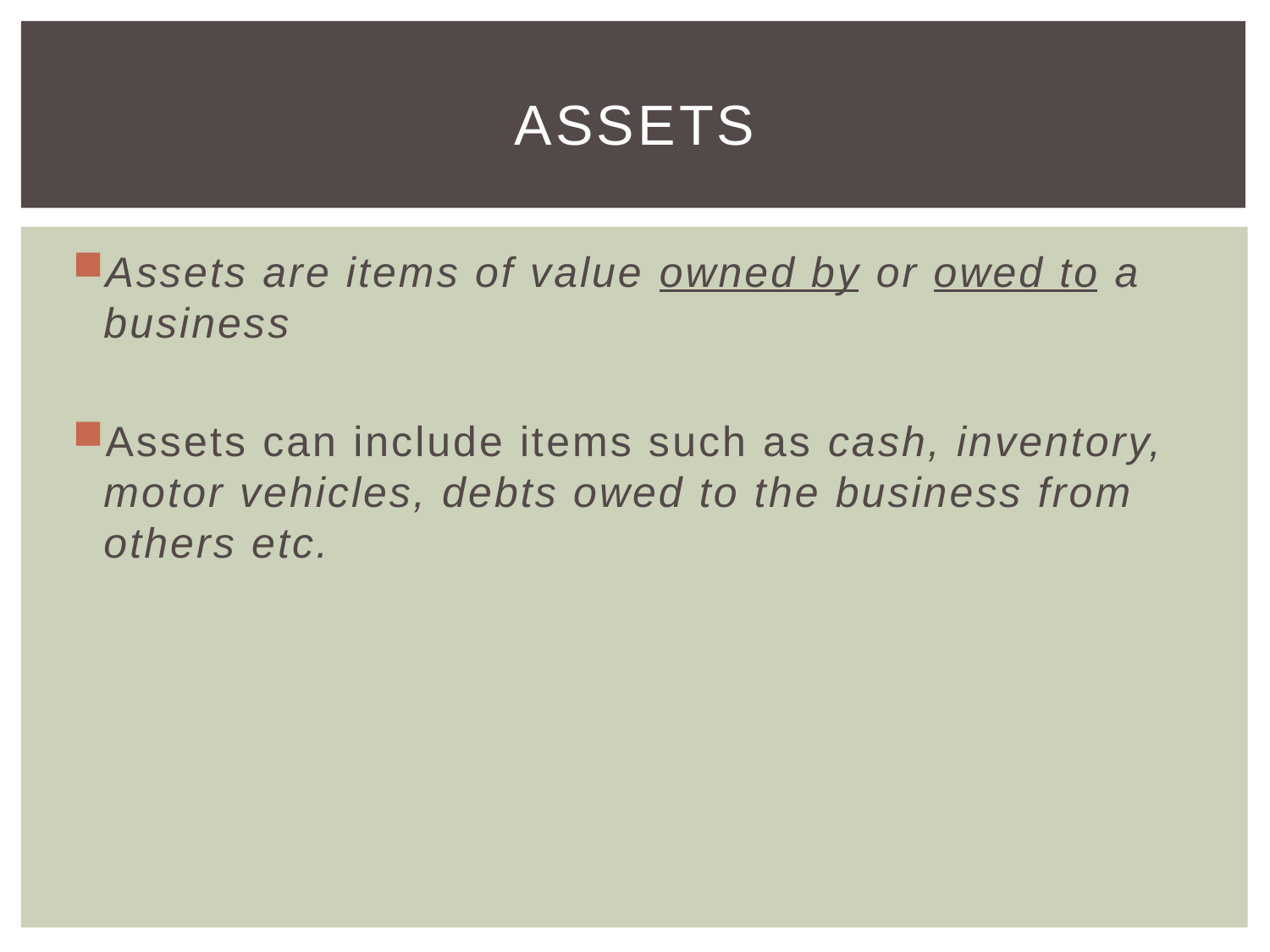

# ASSETS
Assets are items of value owned by or owed to a business

Assets can include items such as cash, inventory, motor vehicles, debts owed to the business from others etc.